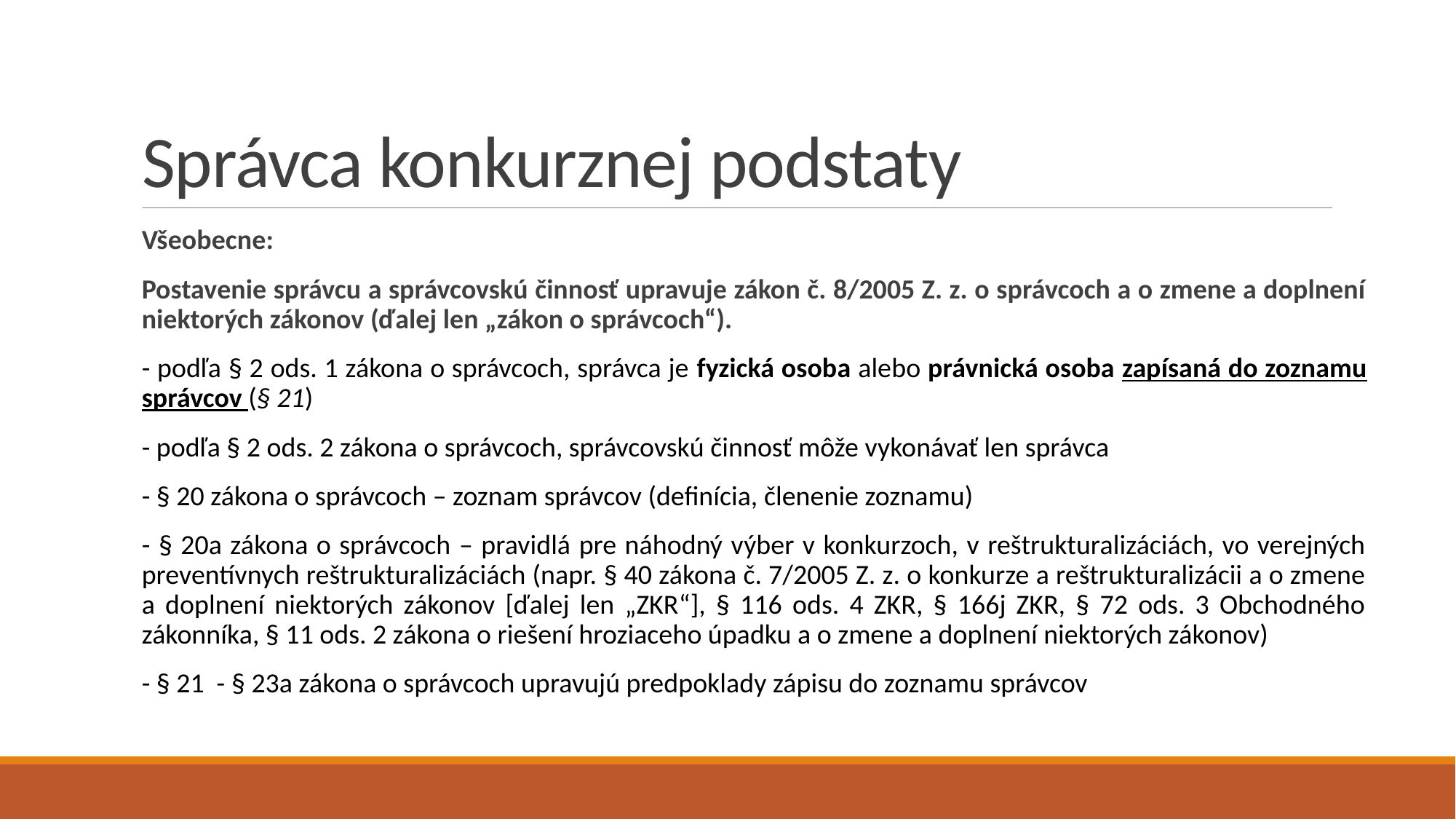

# Správca konkurznej podstaty
Všeobecne:
Postavenie správcu a správcovskú činnosť upravuje zákon č. 8/2005 Z. z. o správcoch a o zmene a doplnení niektorých zákonov (ďalej len „zákon o správcoch“).
- podľa § 2 ods. 1 zákona o správcoch, správca je fyzická osoba alebo právnická osoba zapísaná do zoznamu správcov (§ 21)
- podľa § 2 ods. 2 zákona o správcoch, správcovskú činnosť môže vykonávať len správca
- § 20 zákona o správcoch – zoznam správcov (definícia, členenie zoznamu)
- § 20a zákona o správcoch – pravidlá pre náhodný výber v konkurzoch, v reštrukturalizáciách, vo verejných preventívnych reštrukturalizáciách (napr. § 40 zákona č. 7/2005 Z. z. o konkurze a reštrukturalizácii a o zmene a doplnení niektorých zákonov [ďalej len „ZKR“], § 116 ods. 4 ZKR, § 166j ZKR, § 72 ods. 3 Obchodného zákonníka, § 11 ods. 2 zákona o riešení hroziaceho úpadku a o zmene a doplnení niektorých zákonov)
- § 21  - § 23a zákona o správcoch upravujú predpoklady zápisu do zoznamu správcov